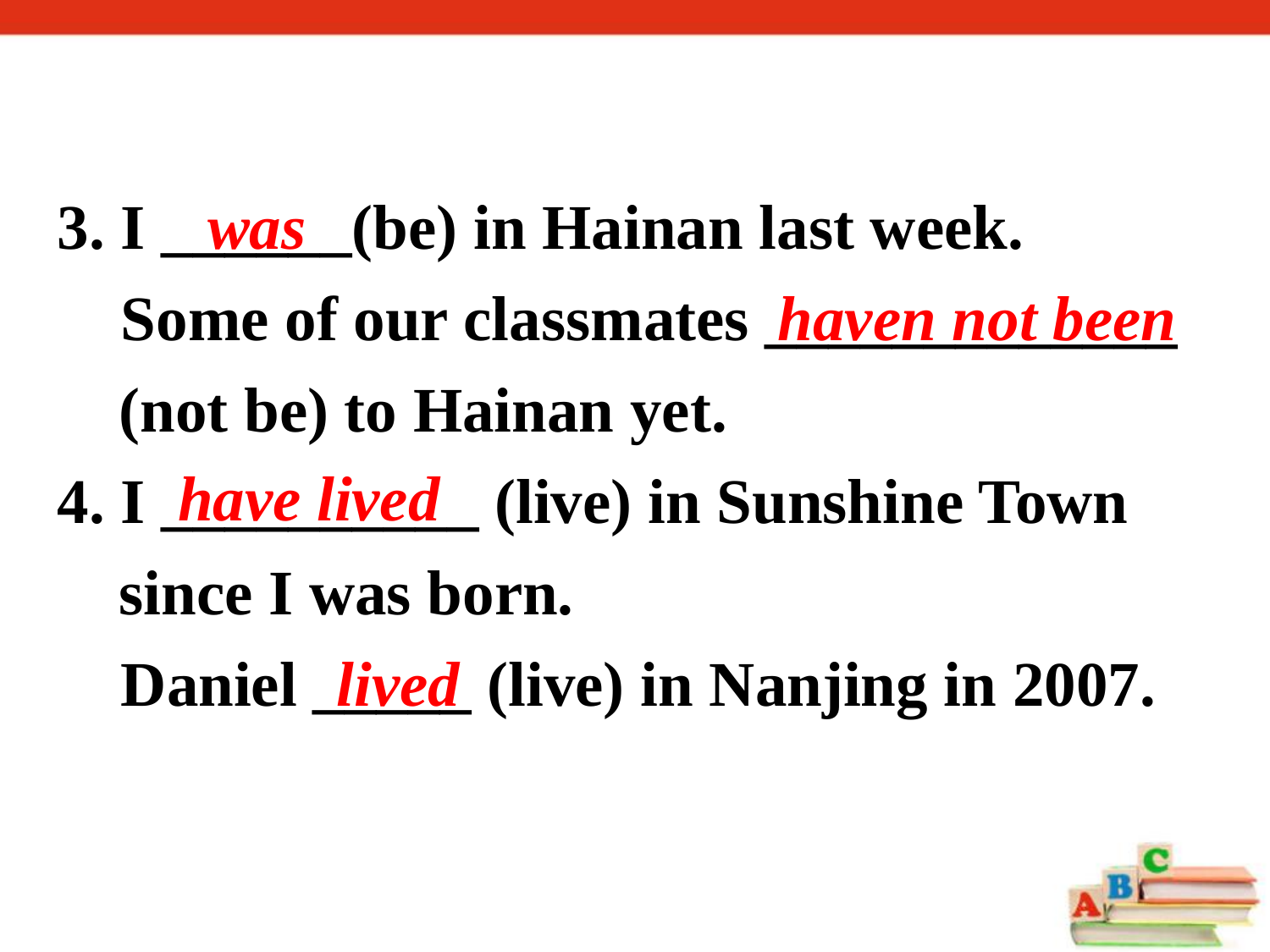

3. I ______(be) in Hainan last week.
    Some of our classmates _____________ (not be) to Hainan yet.
4. I __________ (live) in Sunshine Town since I was born.
    Daniel _____ (live) in Nanjing in 2007.
was
haven not been
have lived
lived